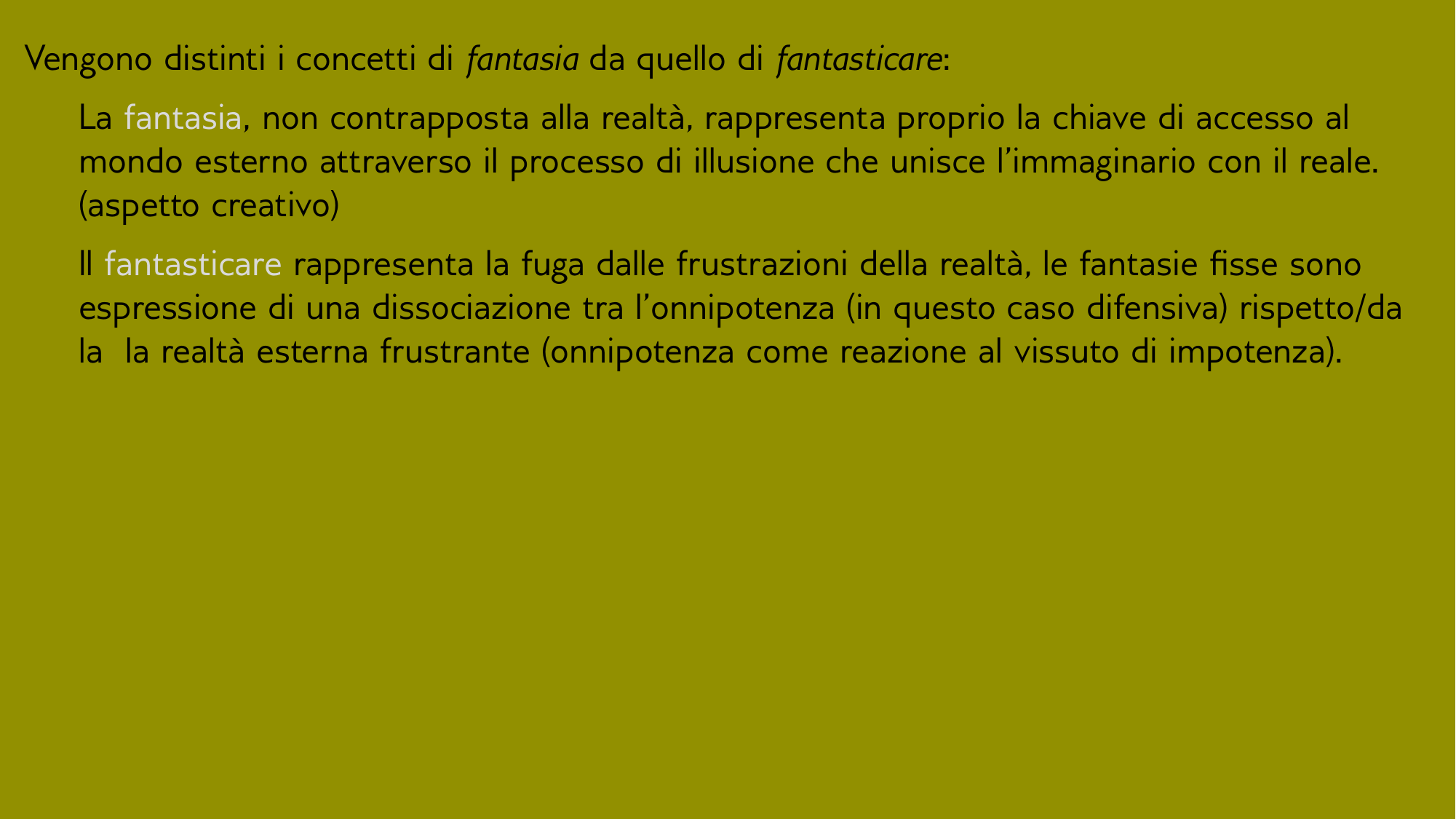

Vengono distinti i concetti di fantasia da quello di fantasticare:
La fantasia, non contrapposta alla realtà, rappresenta proprio la chiave di accesso al mondo esterno attraverso il processo di illusione che unisce l’immaginario con il reale. (aspetto creativo)
Il fantasticare rappresenta la fuga dalle frustrazioni della realtà, le fantasie fisse sono espressione di una dissociazione tra l’onnipotenza (in questo caso difensiva) rispetto/da la  la realtà esterna frustrante (onnipotenza come reazione al vissuto di impotenza).